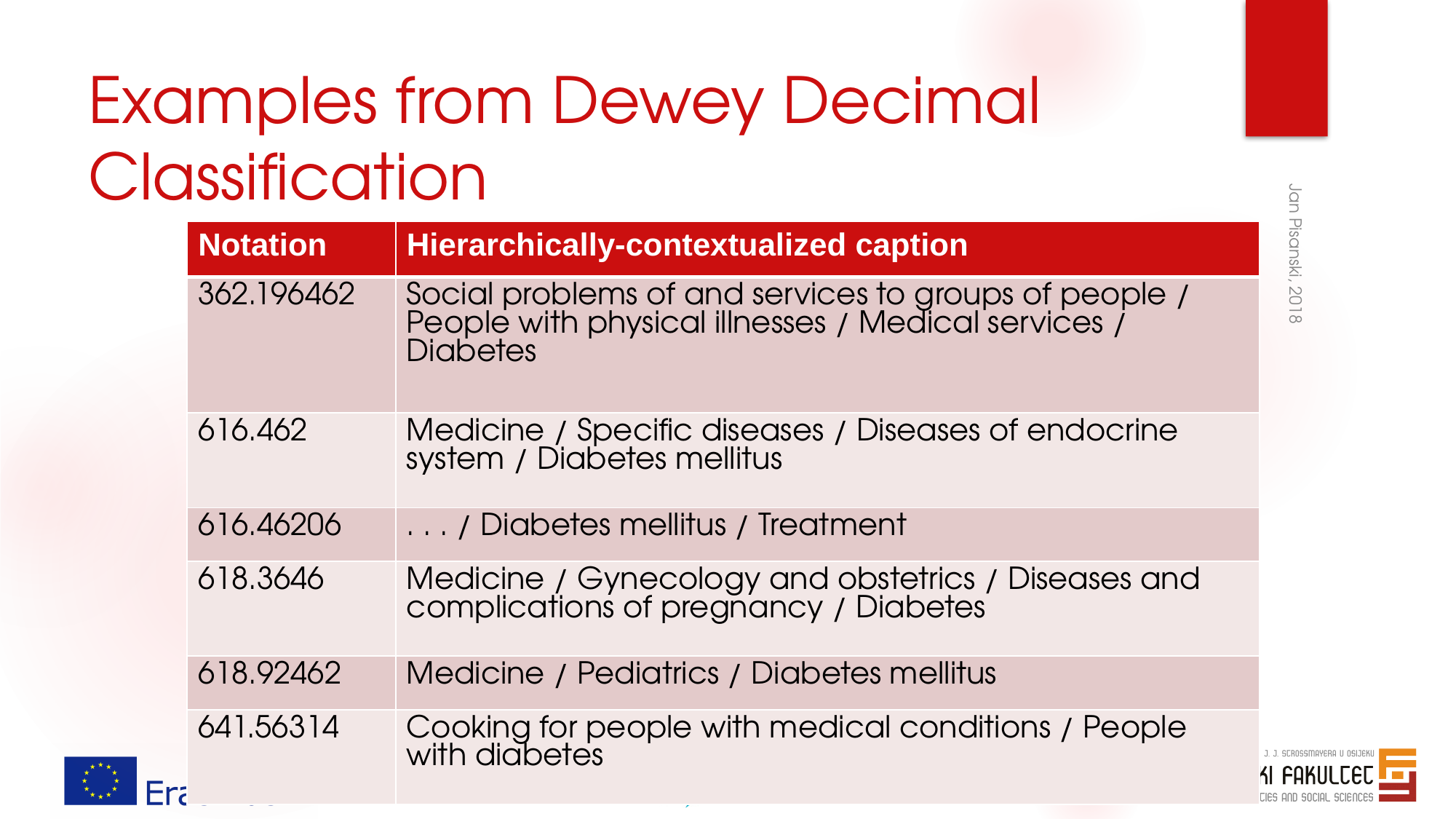

# Examples from Dewey Decimal Classification
| Notation | Hierarchically-contextualized caption |
| --- | --- |
| 362.196462 | Social problems of and services to groups of people / People with physical illnesses / Medical services / Diabetes |
| 616.462 | Medicine / Specific diseases / Diseases of endocrine system / Diabetes mellitus |
| 616.46206 | . . . / Diabetes mellitus / Treatment |
| 618.3646 | Medicine / Gynecology and obstetrics / Diseases and complications of pregnancy / Diabetes |
| 618.92462 | Medicine / Pediatrics / Diabetes mellitus |
| 641.56314 | Cooking for people with medical conditions / People with diabetes |

Jan Pisanski, 2018